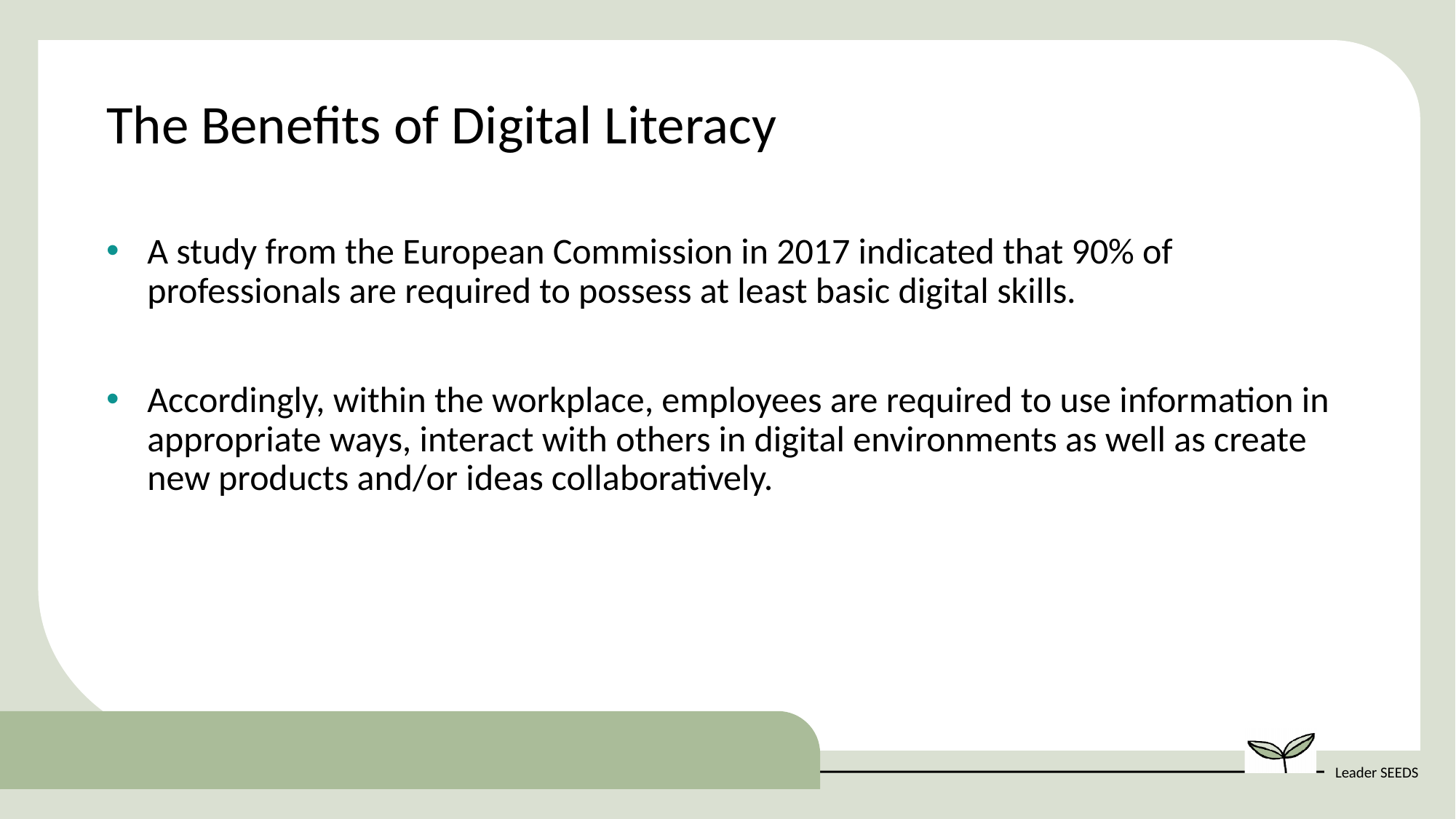

The Benefits of Digital Literacy
A study from the European Commission in 2017 indicated that 90% of professionals are required to possess at least basic digital skills.

Accordingly, within the workplace, employees are required to use information in appropriate ways, interact with others in digital environments as well as create new products and/or ideas collaboratively.